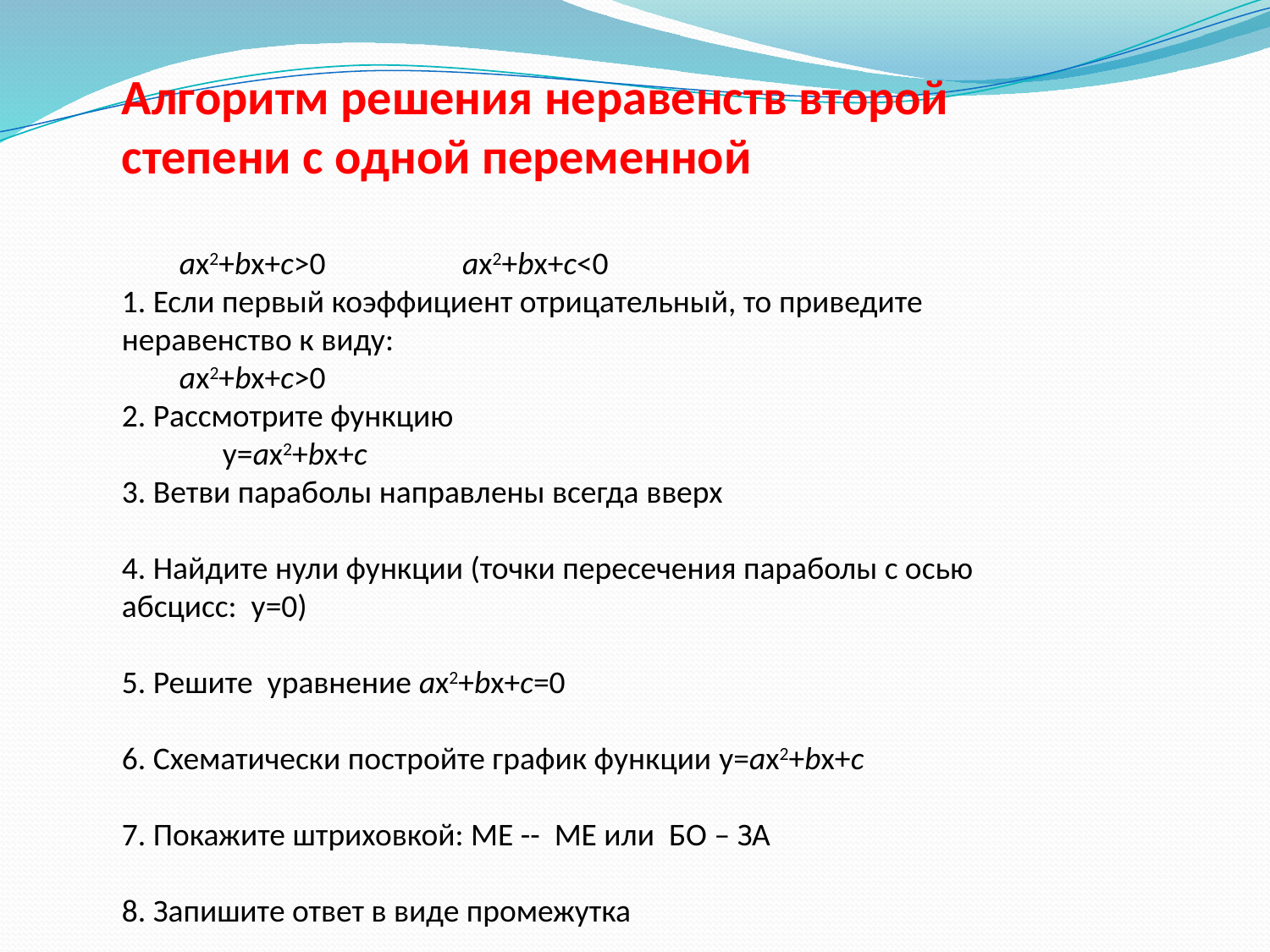

Алгоритм решения неравенств второй степени с одной переменной

        ax2+bx+c>0                   ax2+bx+c<0
1. Если первый коэффициент отрицательный, то приведите неравенство к виду:
        ax2+bx+c>0
2. Рассмотрите функцию
              y=ax2+bx+c
3. Ветви параболы направлены всегда вверх

4. Найдите нули функции (точки пересечения параболы с осью абсцисс:  y=0)

5. Решите  уравнение ax2+bx+c=0

6. Схематически постройте график функции y=ax2+bx+c

7. Покажите штриховкой: МЕ --  МЕ или  БО – ЗА

8. Запишите ответ в виде промежутка